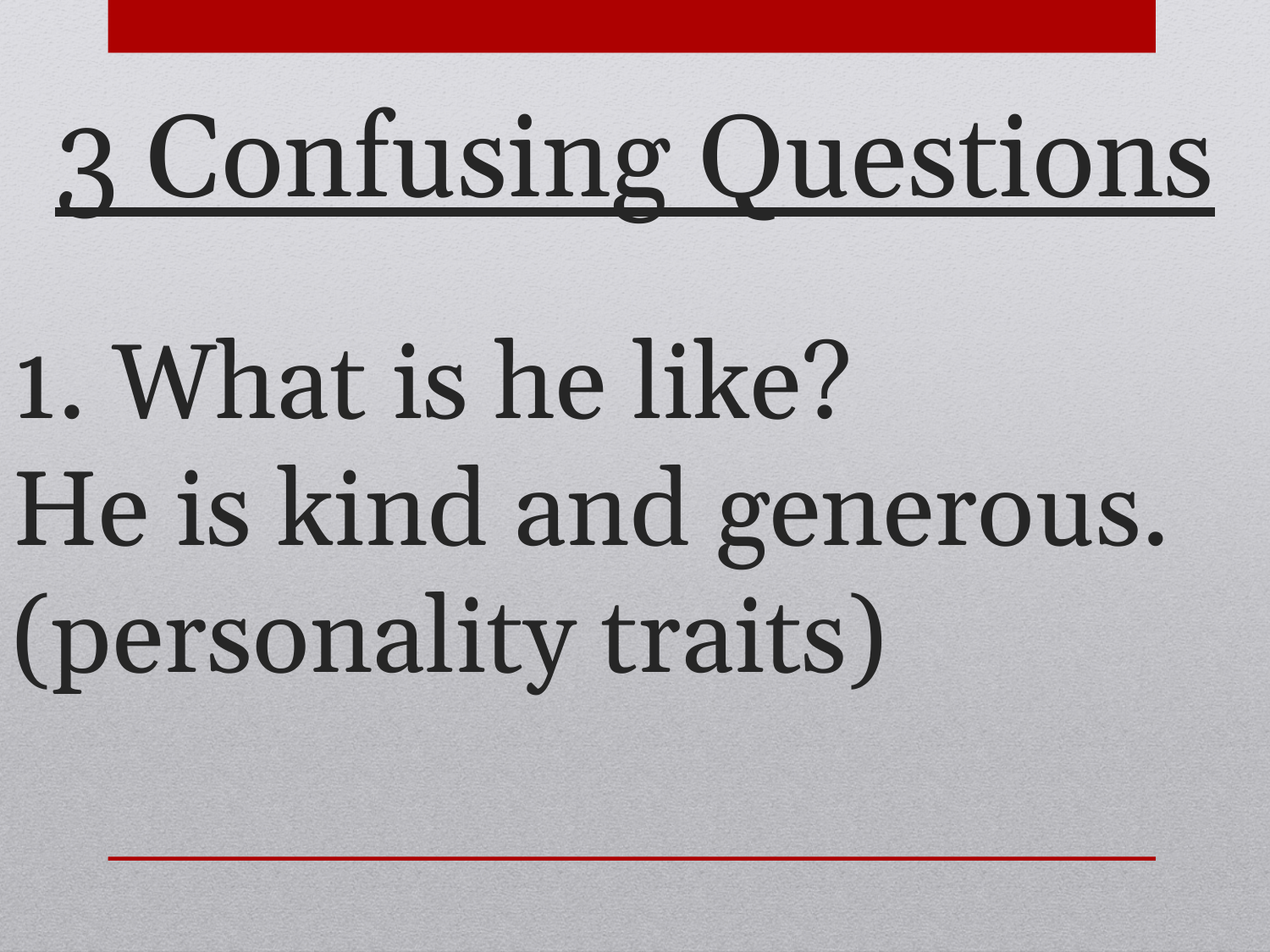

3 Confusing Questions
1. What is he like?
He is kind and generous.
(personality traits)